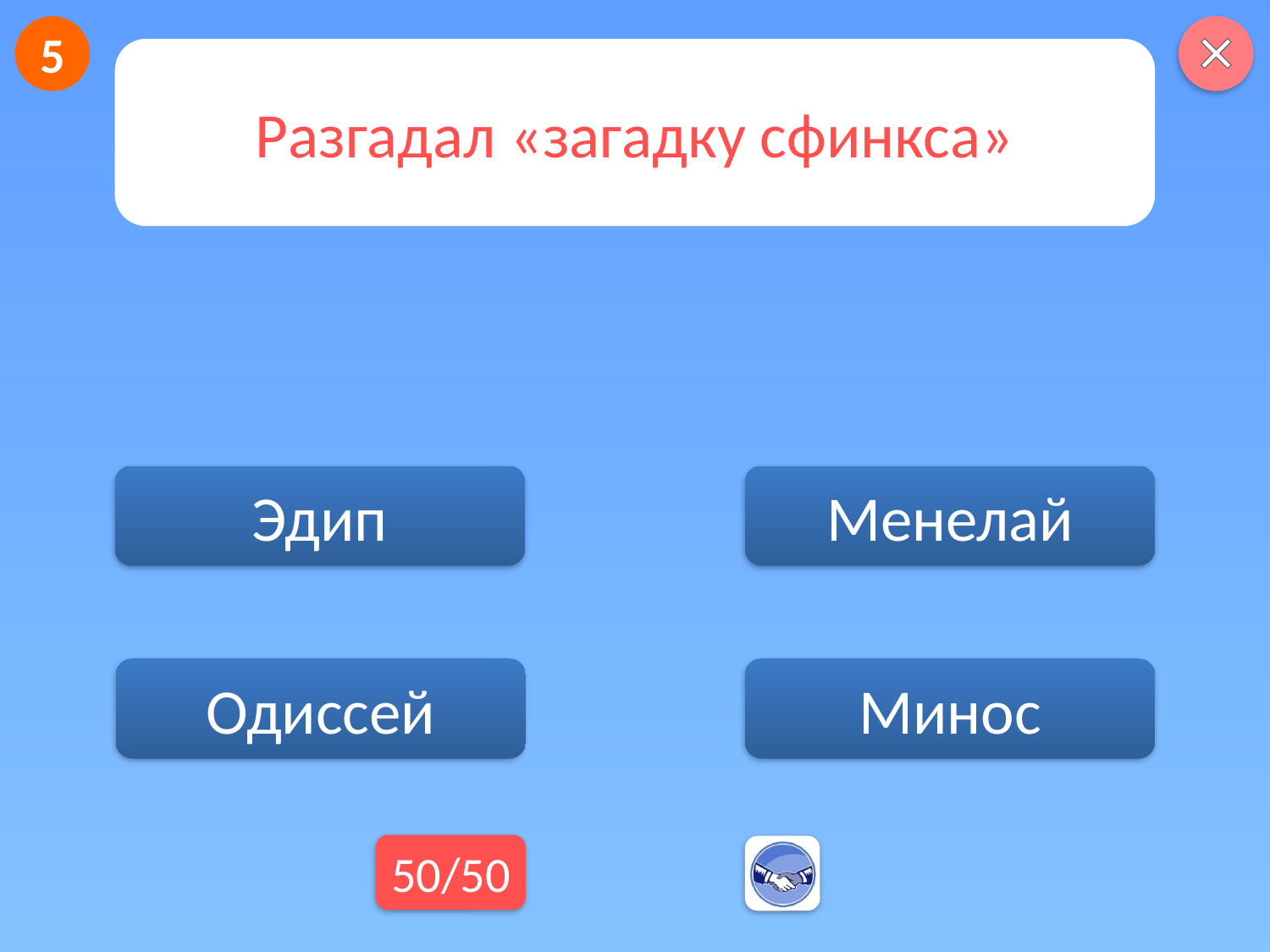

5
Разгадал «загадку сфинкса»
Эдип
Менелай
Минос
Одиссей
50/50